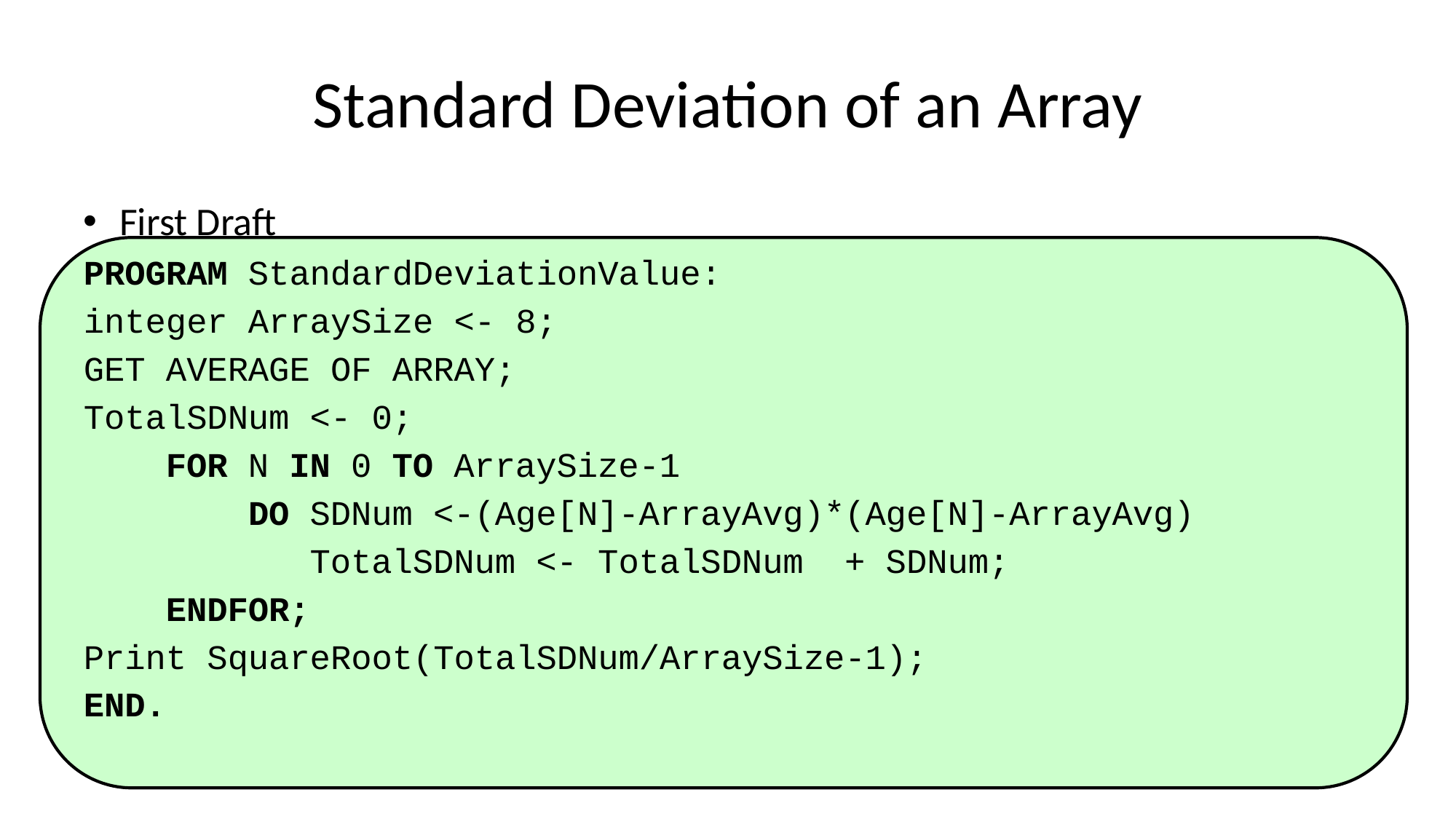

# Standard Deviation of an Array
First Draft
PROGRAM StandardDeviationValue:
integer ArraySize <- 8;
GET AVERAGE OF ARRAY;
TotalSDNum <- 0;
    FOR N IN 0 TO ArraySize-1
        DO SDNum <-(Age[N]-ArrayAvg)*(Age[N]-ArrayAvg)
           TotalSDNum <- TotalSDNum  + SDNum;
    ENDFOR;
Print SquareRoot(TotalSDNum/ArraySize-1);
END.